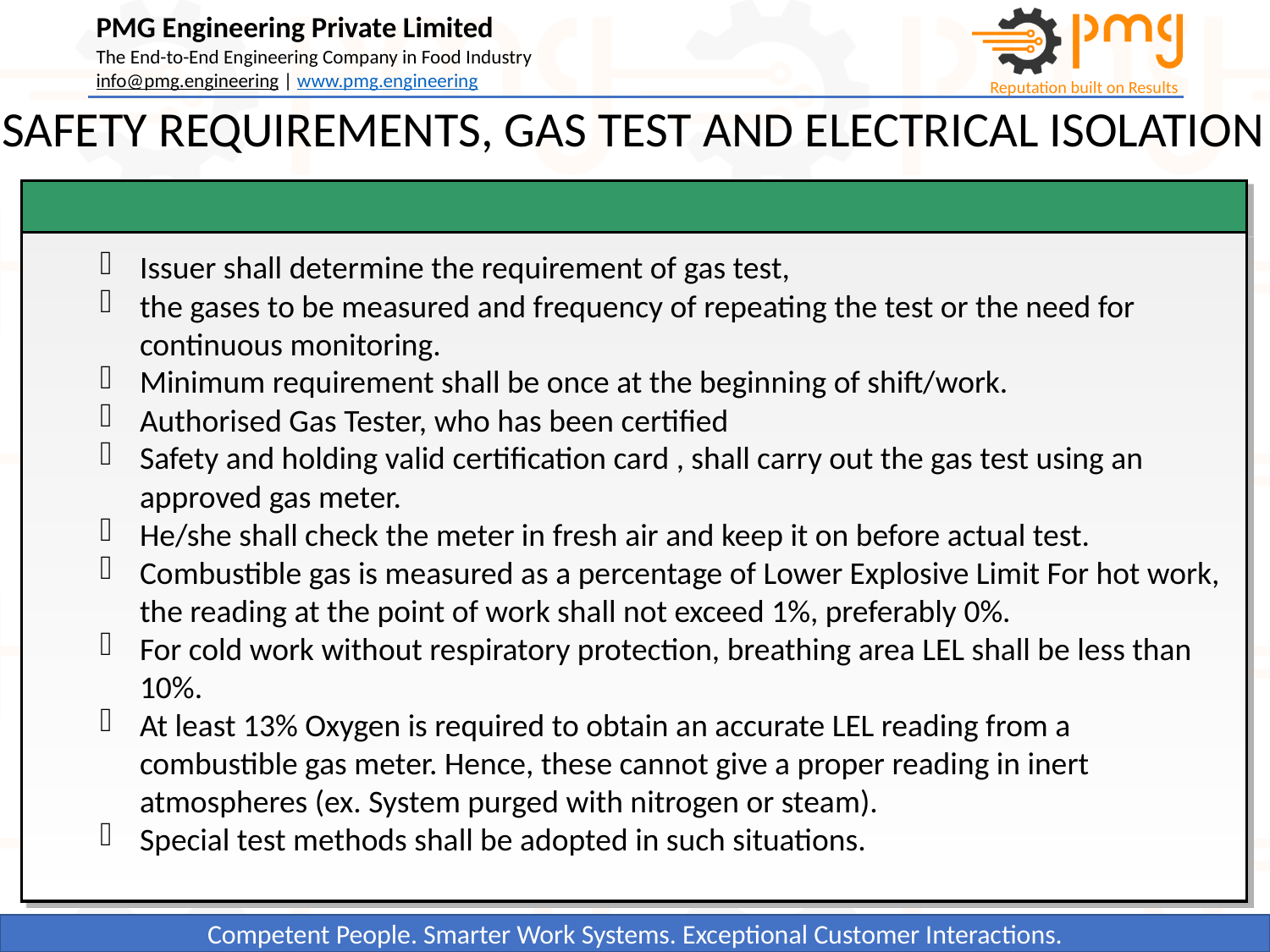

SAFETY REQUIREMENTS, GAS TEST AND ELECTRICAL ISOLATION

Issuer shall determine the requirement of gas test,
the gases to be measured and frequency of repeating the test or the need for continuous monitoring.
Minimum requirement shall be once at the beginning of shift/work.
Authorised Gas Tester, who has been certified
Safety and holding valid certification card , shall carry out the gas test using an approved gas meter.
He/she shall check the meter in fresh air and keep it on before actual test.
Combustible gas is measured as a percentage of Lower Explosive Limit For hot work, the reading at the point of work shall not exceed 1%, preferably 0%.
For cold work without respiratory protection, breathing area LEL shall be less than 10%.
At least 13% Oxygen is required to obtain an accurate LEL reading from a combustible gas meter. Hence, these cannot give a proper reading in inert atmospheres (ex. System purged with nitrogen or steam).
Special test methods shall be adopted in such situations.